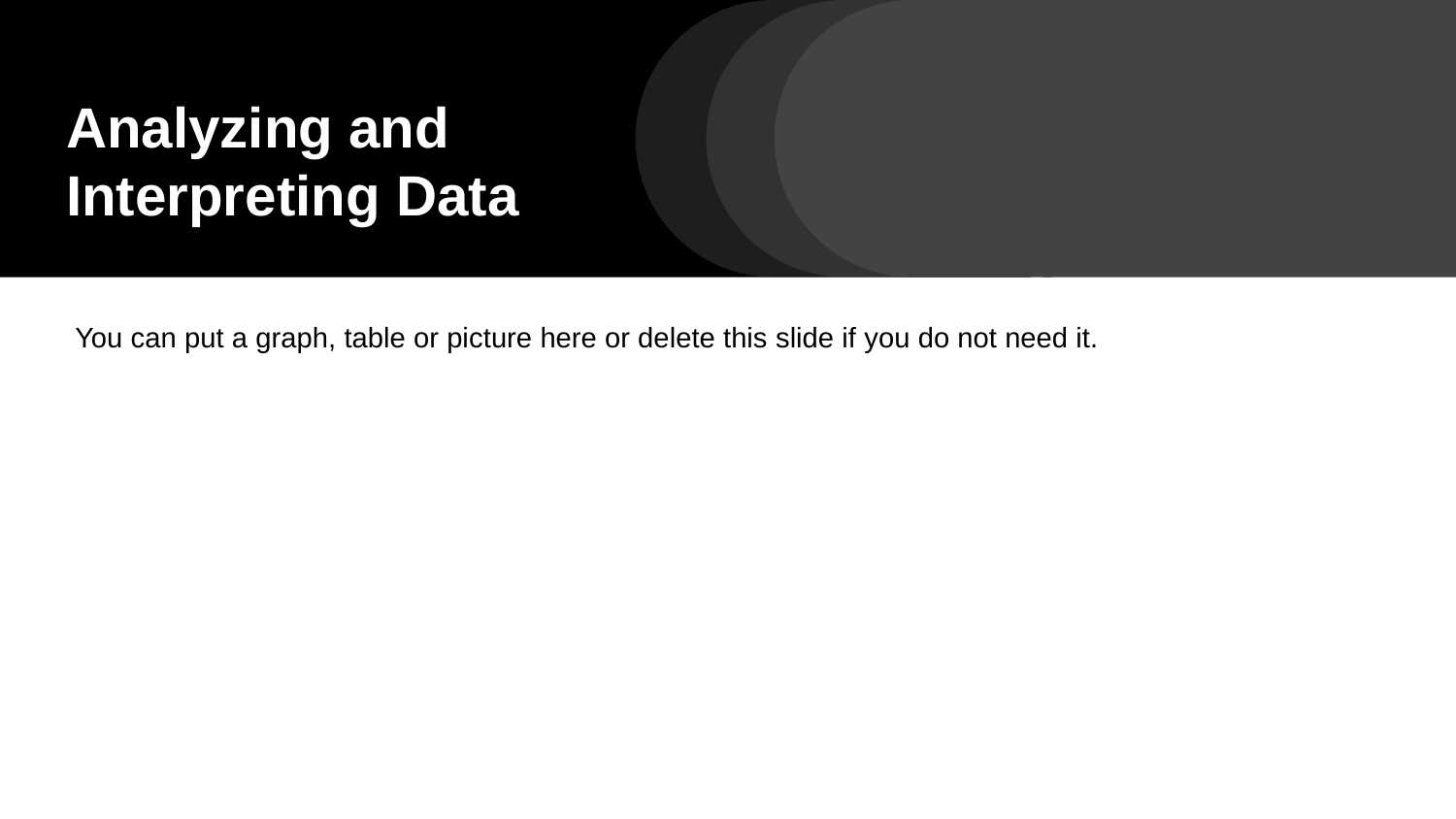

# Analyzing and Interpreting Data
You can put a graph, table or picture here or delete this slide if you do not need it.